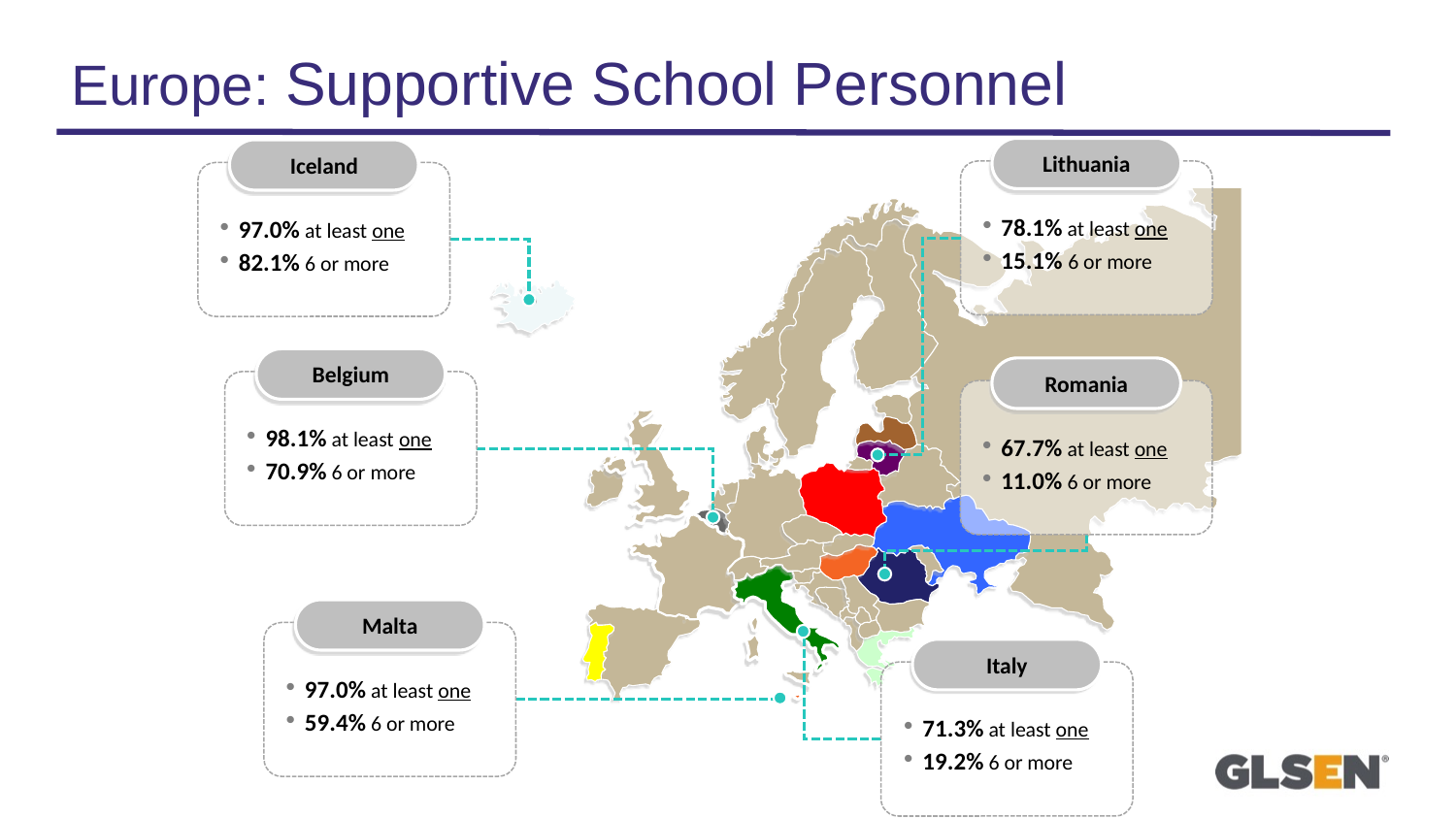

# Europe: Supportive School Personnel
Lithuania

78.1% at least one
15.1% 6 or more
Iceland

97.0% at least one
82.1% 6 or more

Belgium

98.1% at least one
70.9% 6 or more
Romania

67.7% at least one
11.0% 6 or more

Malta

97.0% at least one
59.4% 6 or more

71.3% at least one
19.2% 6 or more

Italy